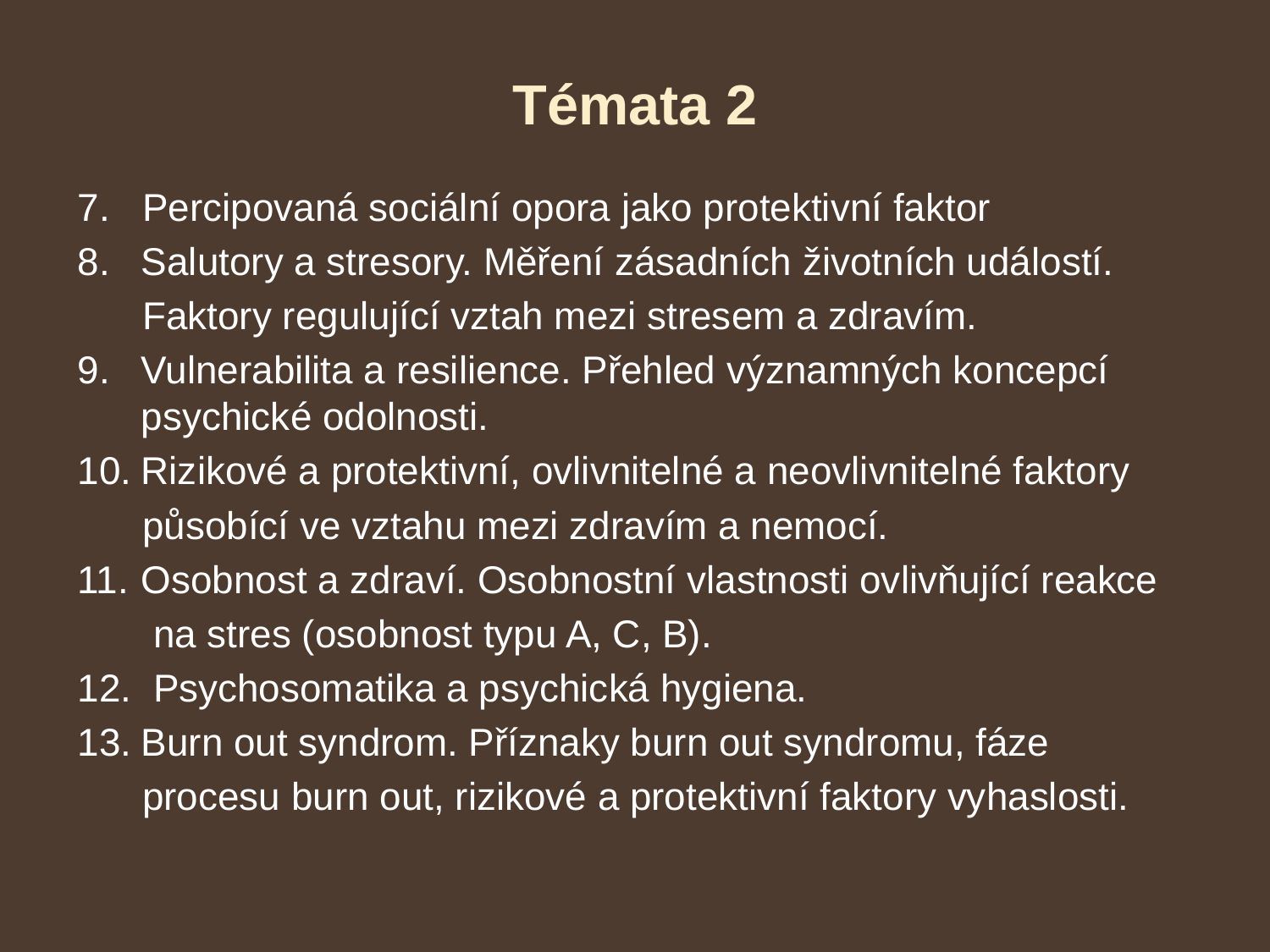

# Témata 2
7.   Percipovaná sociální opora jako protektivní faktor
Salutory a stresory. Měření zásadních životních událostí.
      Faktory regulující vztah mezi stresem a zdravím.
Vulnerabilita a resilience. Přehled významných koncepcí  psychické odolnosti.
Rizikové a protektivní, ovlivnitelné a neovlivnitelné faktory
      působící ve vztahu mezi zdravím a nemocí.
Osobnost a zdraví. Osobnostní vlastnosti ovlivňující reakce
       na stres (osobnost typu A, C, B).
12.  Psychosomatika a psychická hygiena.
Burn out syndrom. Příznaky burn out syndromu, fáze
      procesu burn out, rizikové a protektivní faktory vyhaslosti.